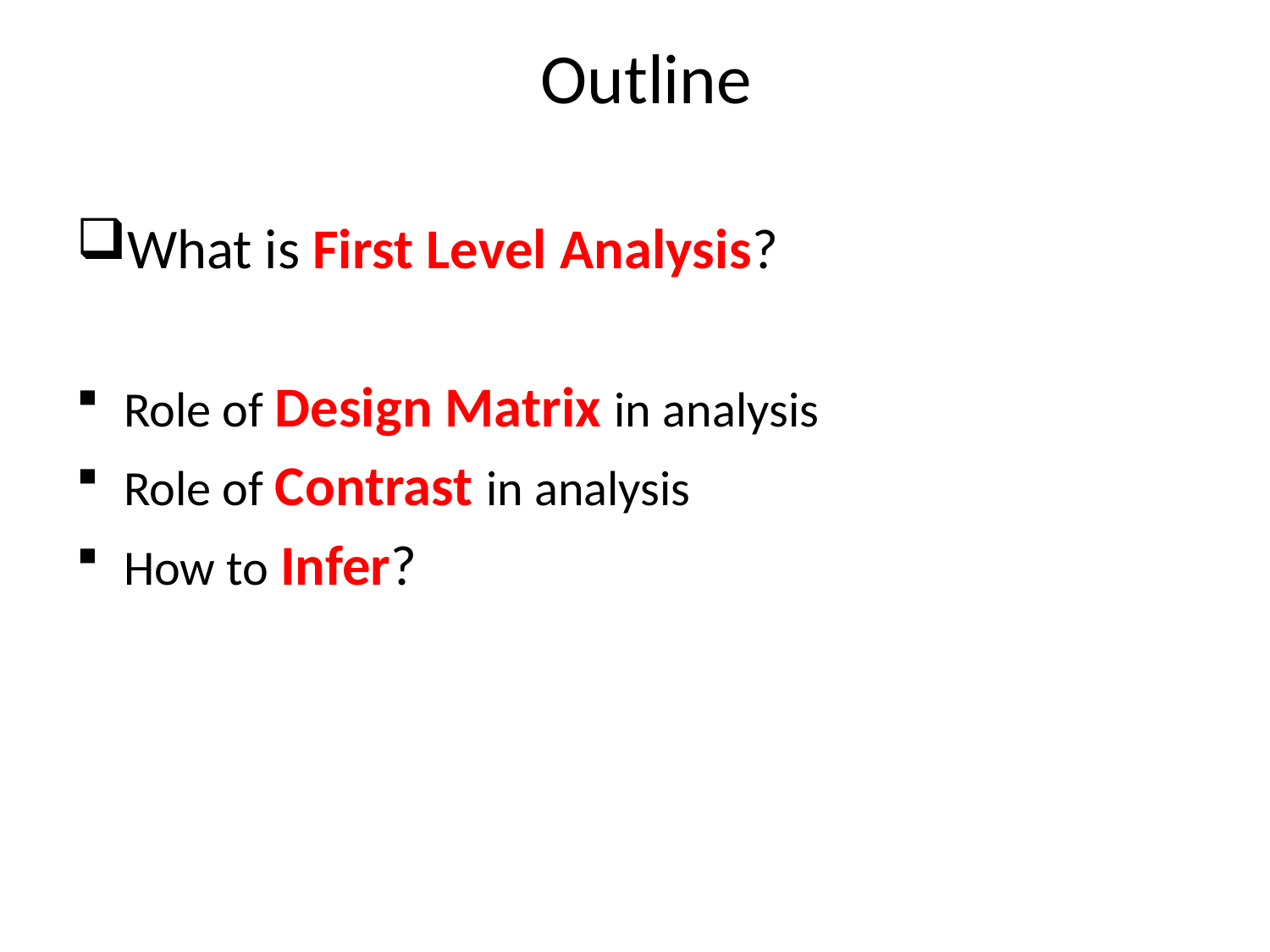

# Outline
What is First Level Analysis?

Role of Design Matrix in analysis
Role of Contrast in analysis
How to Infer?